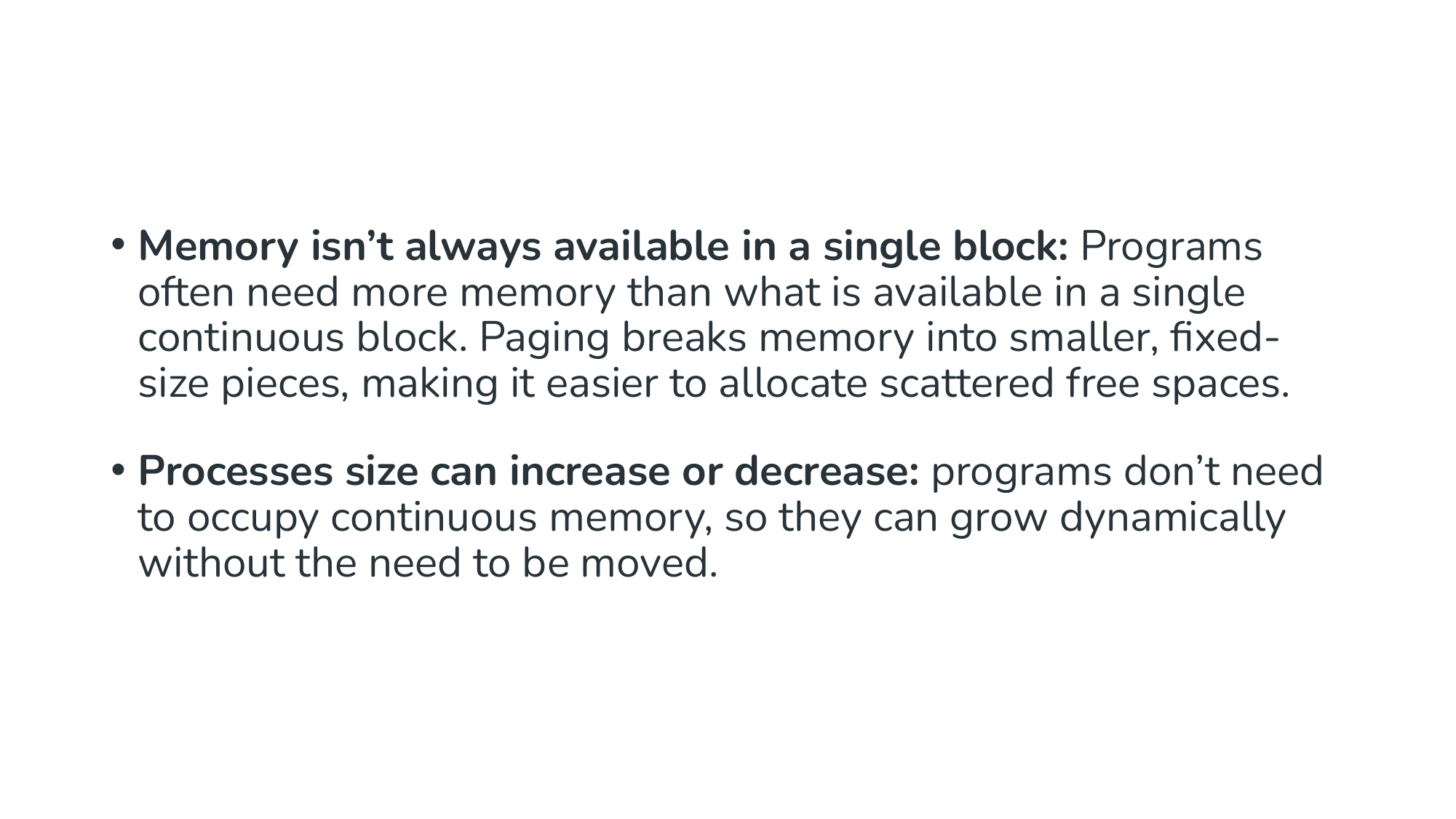

#
Memory isn’t always available in a single block: Programs often need more memory than what is available in a single continuous block. Paging breaks memory into smaller, fixed-size pieces, making it easier to allocate scattered free spaces.
Processes size can increase or decrease: programs don’t need to occupy continuous memory, so they can grow dynamically without the need to be moved.